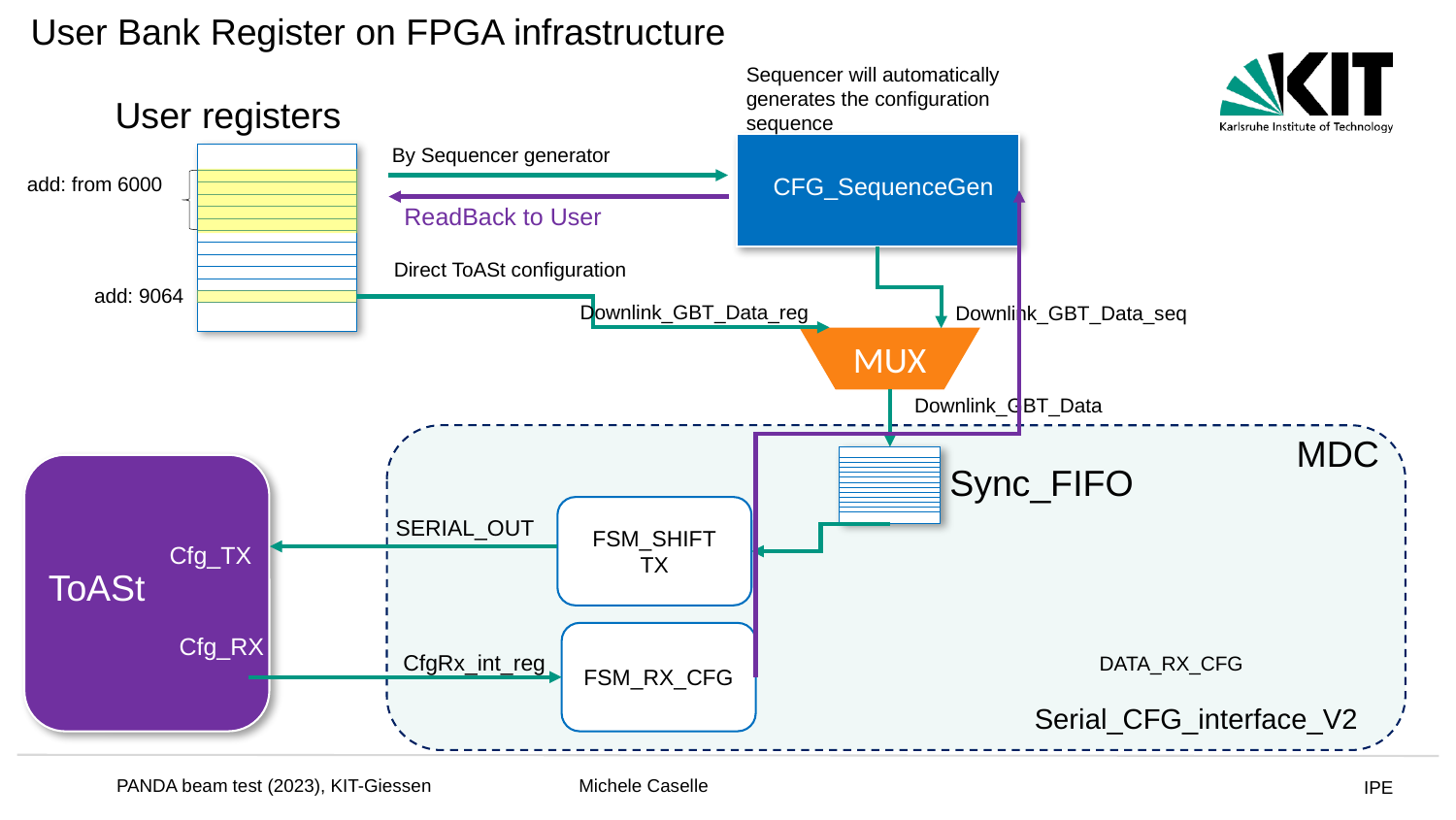

User Bank Register on FPGA infrastructure
Sequencer will automatically generates the configuration sequence
User registers

By Sequencer generator

add: from 6000
CFG_SequenceGen

ReadBack to User
Direct ToASt configuration
add: 9064

Downlink_GBT_Data_reg
Downlink_GBT_Data_seq

MUX

Downlink_GBT_Data
MDC

Sync_FIFO

FSM_SHIFT
TX
SERIAL_OUT
Cfg_TX
ToASt
FSM_RX_CFG
Cfg_RX
CfgRx_int_reg
DATA_RX_CFG
Serial_CFG_interface_V2